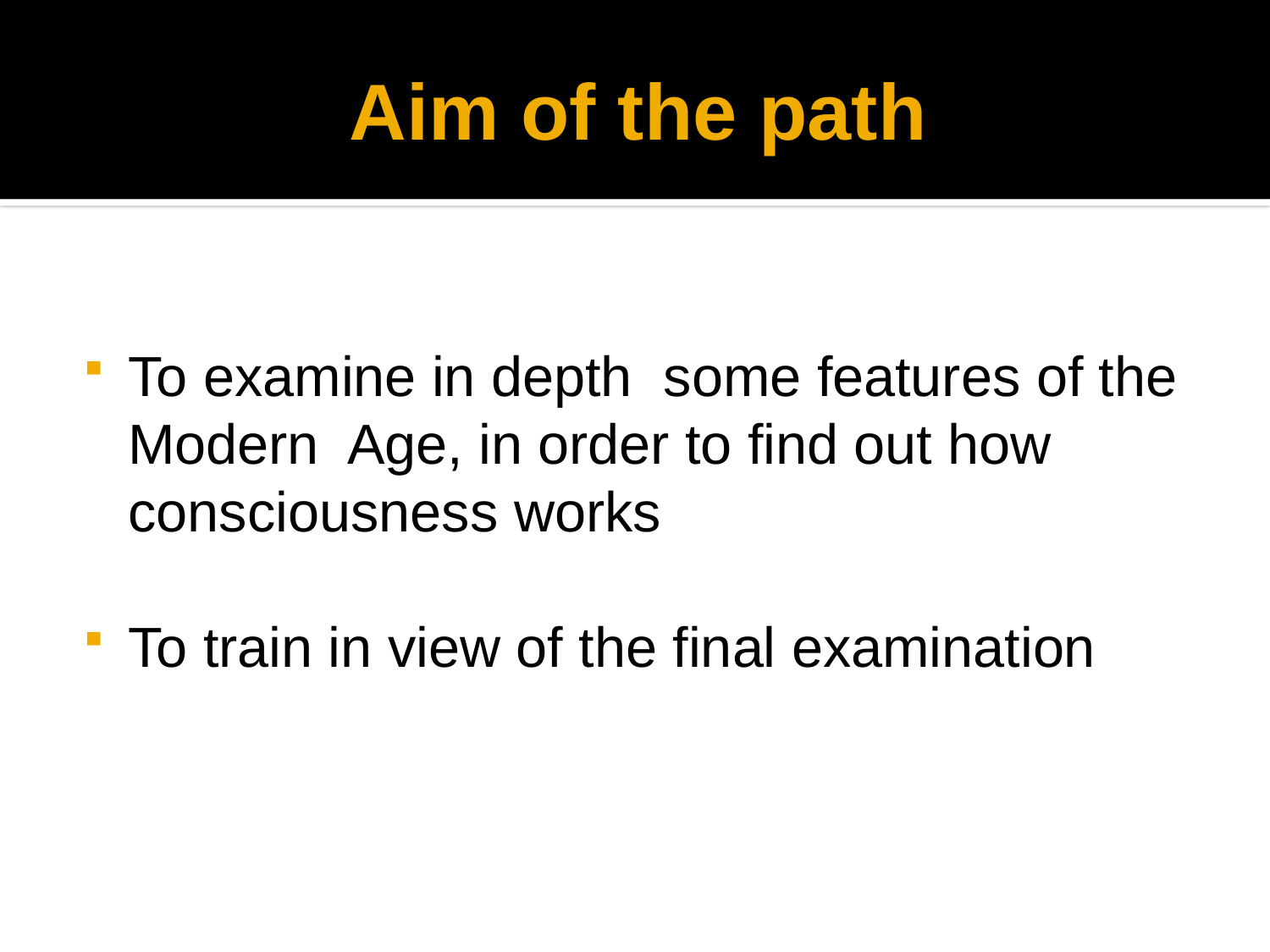

# Aim of the path
To examine in depth  some features of the Modern  Age, in order to find out how consciousness works

To train in view of the final examination